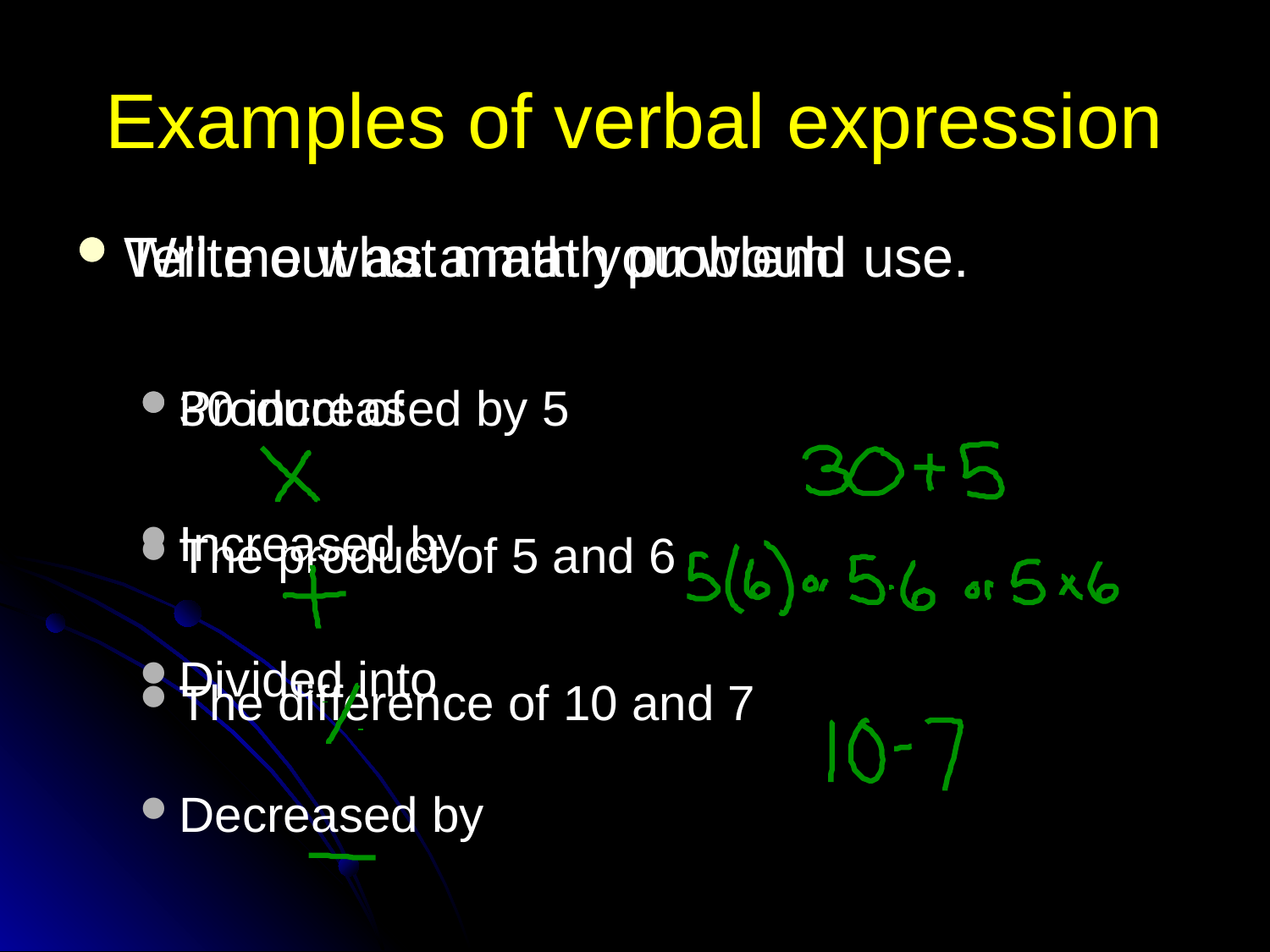

# Examples of verbal expression
Tell me what math you would use.

Product of

Increased by

Divided into

Decreased by
Write out as a math problem.

30 increased by 5

The product of 5 and 6

The difference of 10 and 7